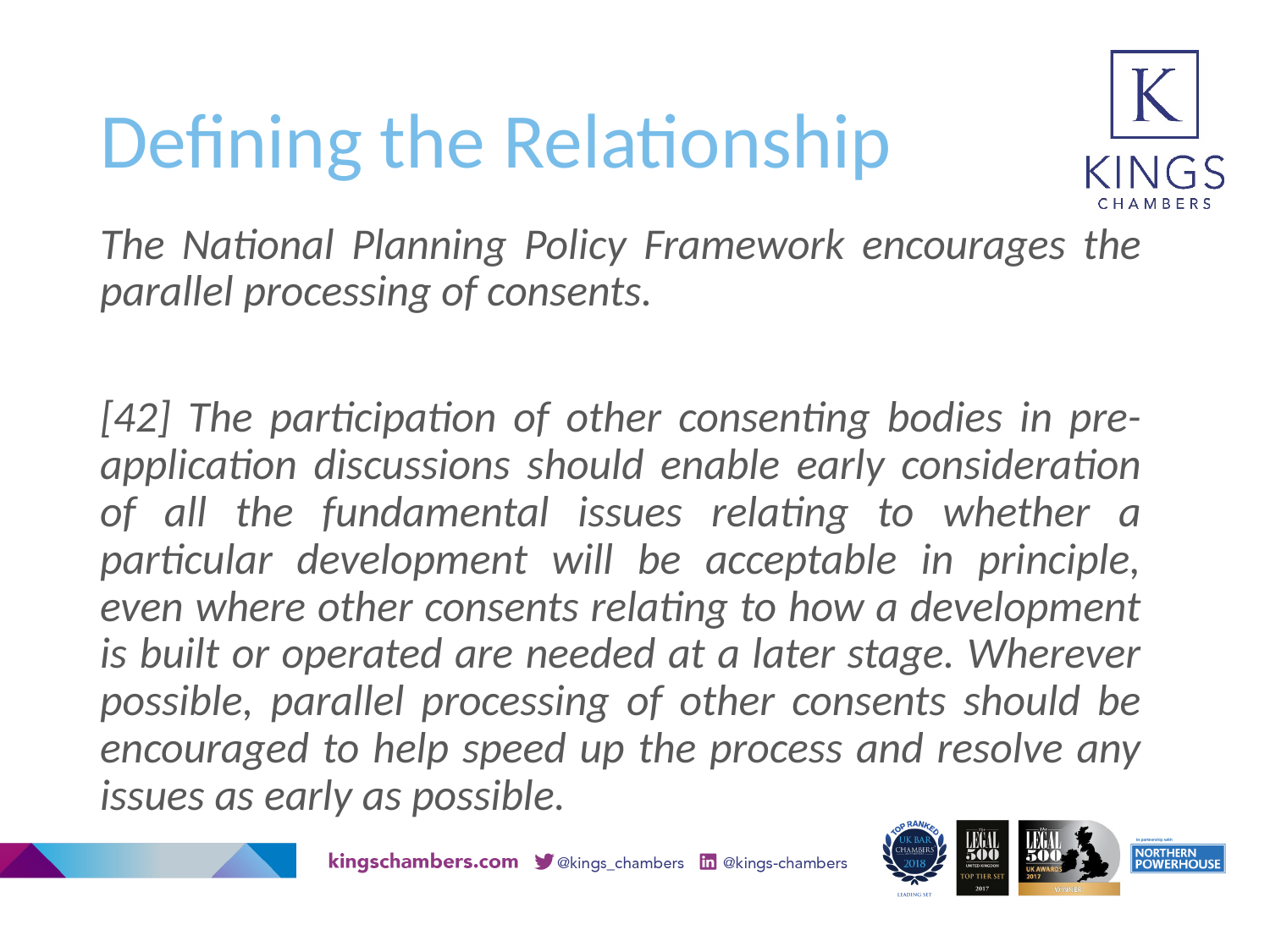

# Defining the Relationship
The National Planning Policy Framework encourages the parallel processing of consents.

[42] The participation of other consenting bodies in pre-application discussions should enable early consideration of all the fundamental issues relating to whether a particular development will be acceptable in principle, even where other consents relating to how a development is built or operated are needed at a later stage. Wherever possible, parallel processing of other consents should be encouraged to help speed up the process and resolve any issues as early as possible.